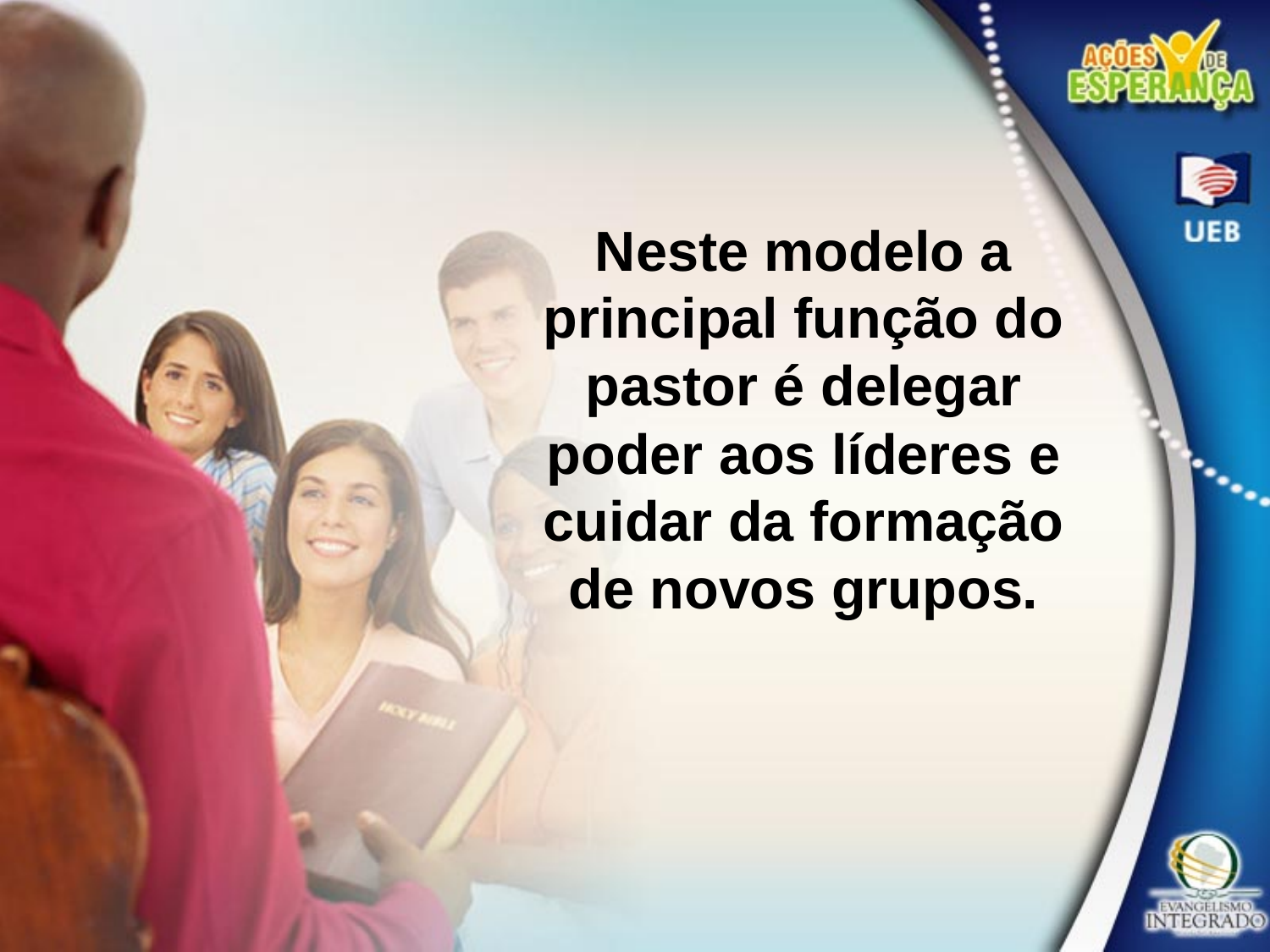

Neste modelo a principal função do pastor é delegar poder aos líderes e cuidar da formação de novos grupos.